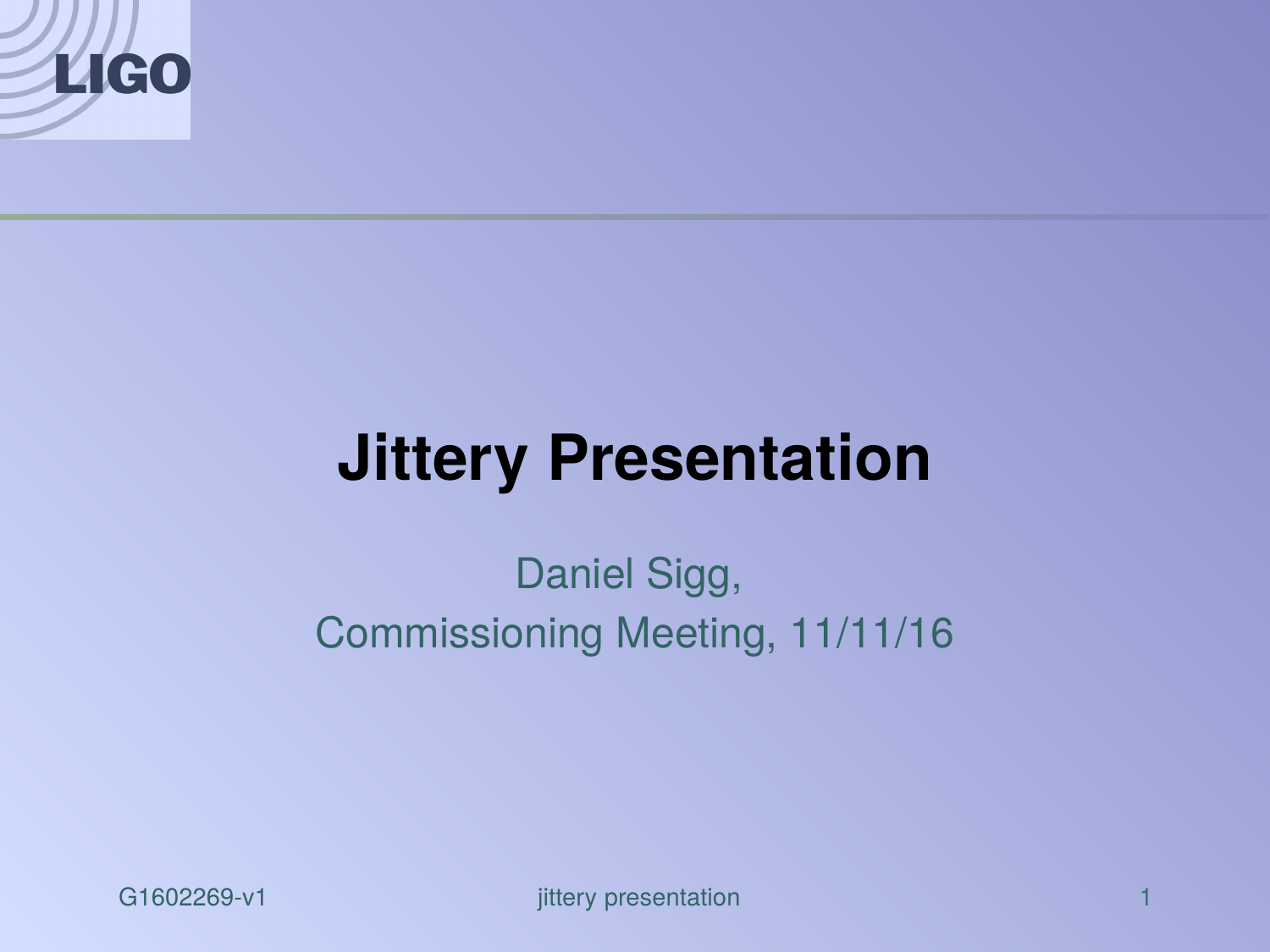

# Jittery Presentation
Daniel Sigg,
Commissioning Meeting, 11/11/16